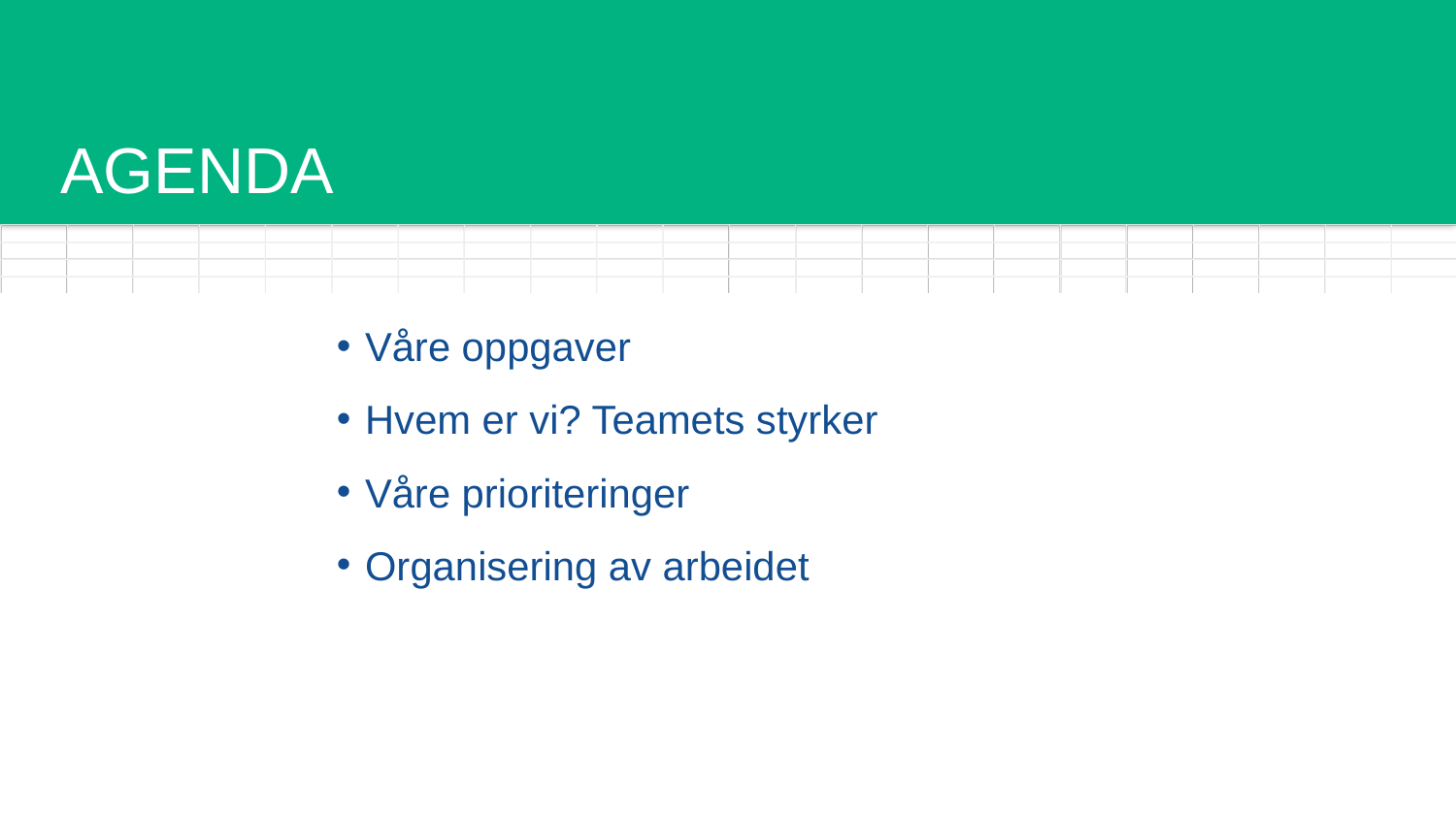

# AGENDA
Våre oppgaver
Hvem er vi? Teamets styrker
Våre prioriteringer
Organisering av arbeidet